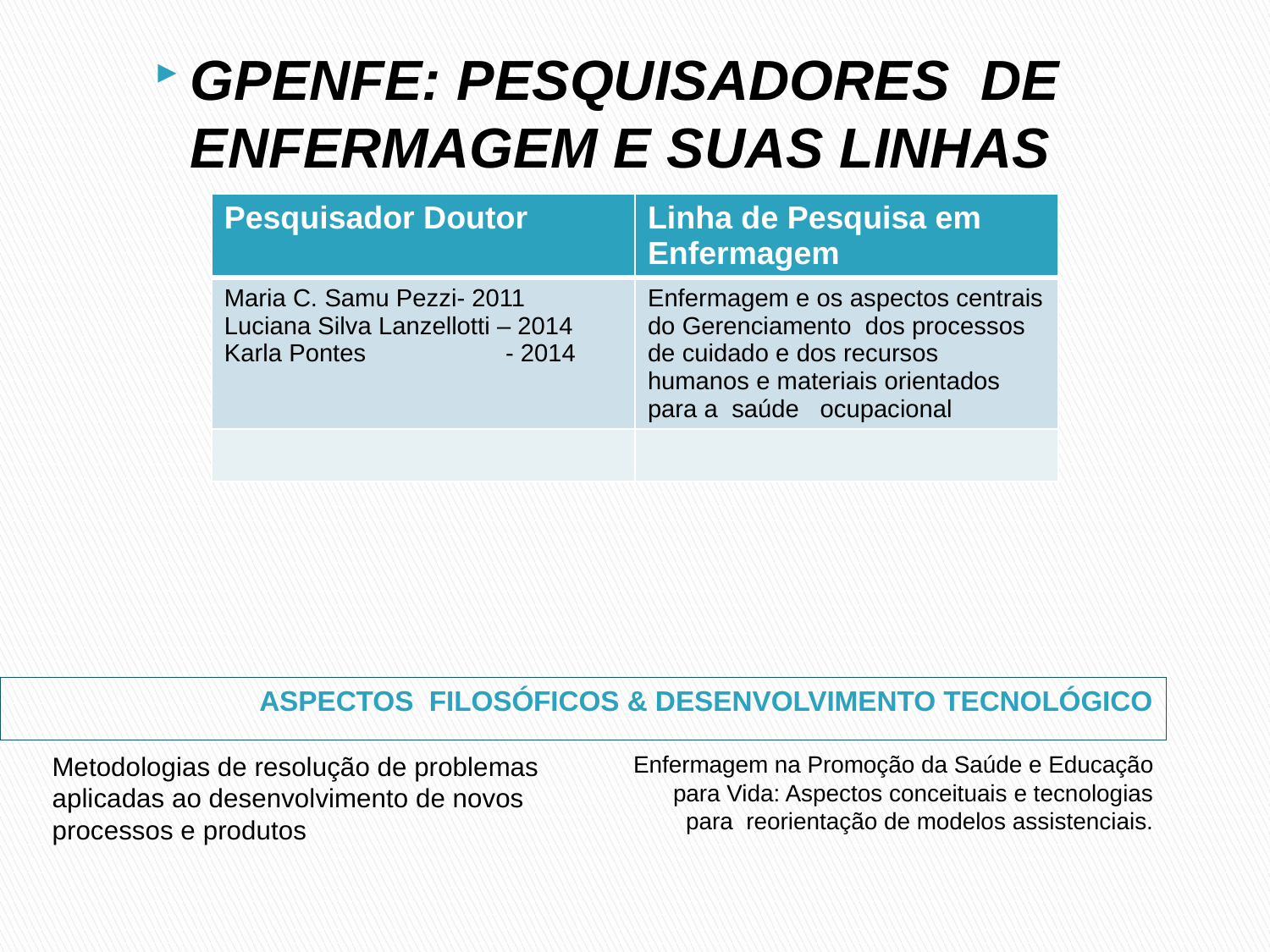

GPENFE: PESQUISADORES  DE ENFERMAGEM E SUAS LINHAS

| Pesquisador Doutor | Linha de Pesquisa em Enfermagem |
| --- | --- |
| Maria C. Samu Pezzi- 2011 Luciana Silva Lanzellotti – 2014 Karla Pontes - 2014 | Enfermagem e os aspectos centrais do Gerenciamento dos processos de cuidado e dos recursos humanos e materiais orientados para a saúde ocupacional |
|  |  |
# ASPECTOS  FILOSÓFICOS & DESENVOLVIMENTO TECNOLÓGICO
Enfermagem na Promoção da Saúde e Educação para Vida: Aspectos conceituais e tecnologias para  reorientação de modelos assistenciais.

Metodologias de resolução de problemas aplicadas ao desenvolvimento de novos processos e produtos